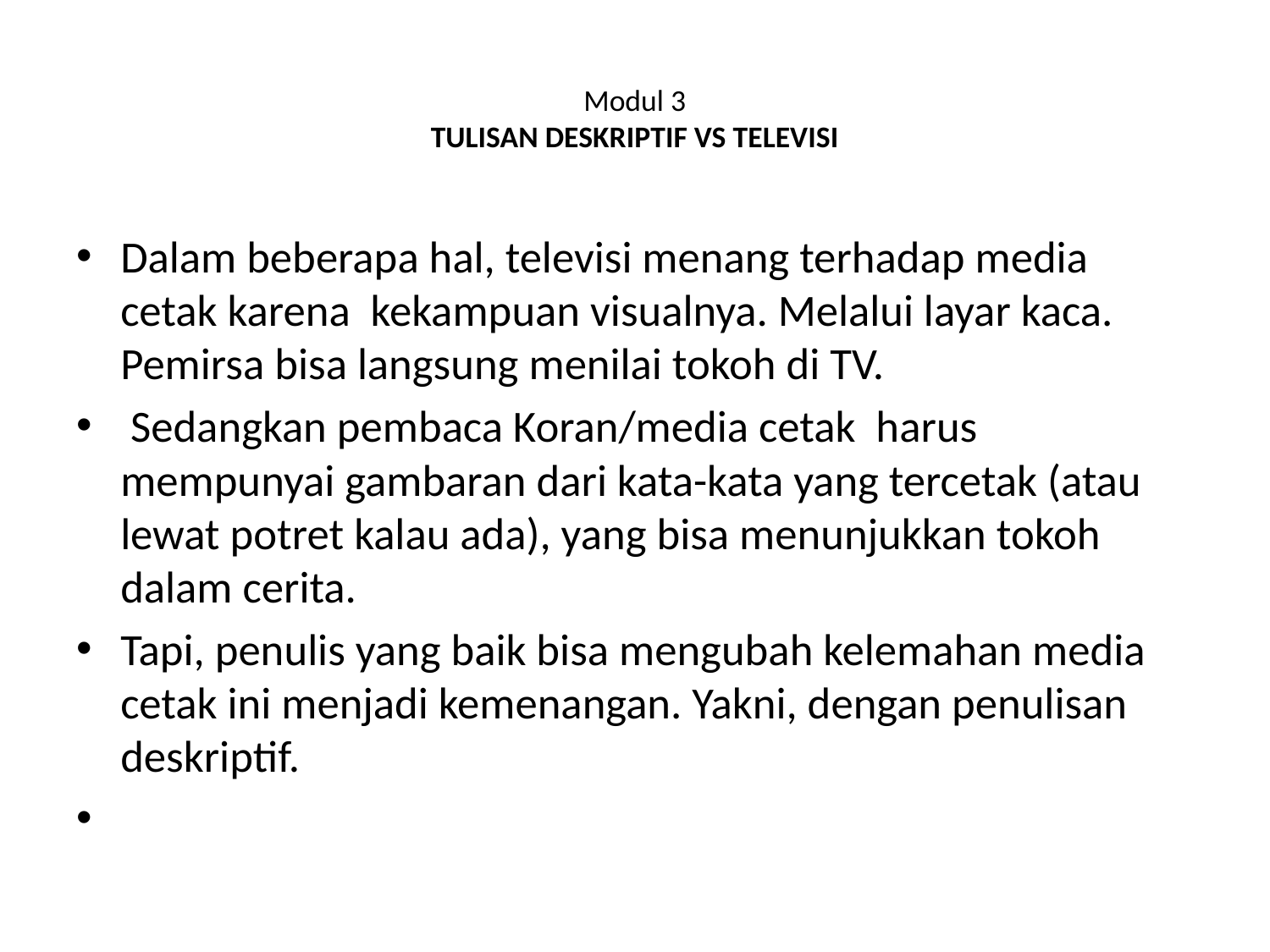

# Modul 3 TULISAN DESKRIPTIF VS TELEVISI
Dalam beberapa hal, televisi menang terhadap media cetak karena  kekampuan visualnya. Melalui layar kaca. Pemirsa bisa langsung menilai tokoh di TV.
 Sedangkan pembaca Koran/media cetak  harus mempunyai gambaran dari kata-kata yang tercetak (atau lewat potret kalau ada), yang bisa menunjukkan tokoh dalam cerita.
Tapi, penulis yang baik bisa mengubah kelemahan media cetak ini menjadi kemenangan. Yakni, dengan penulisan deskriptif.